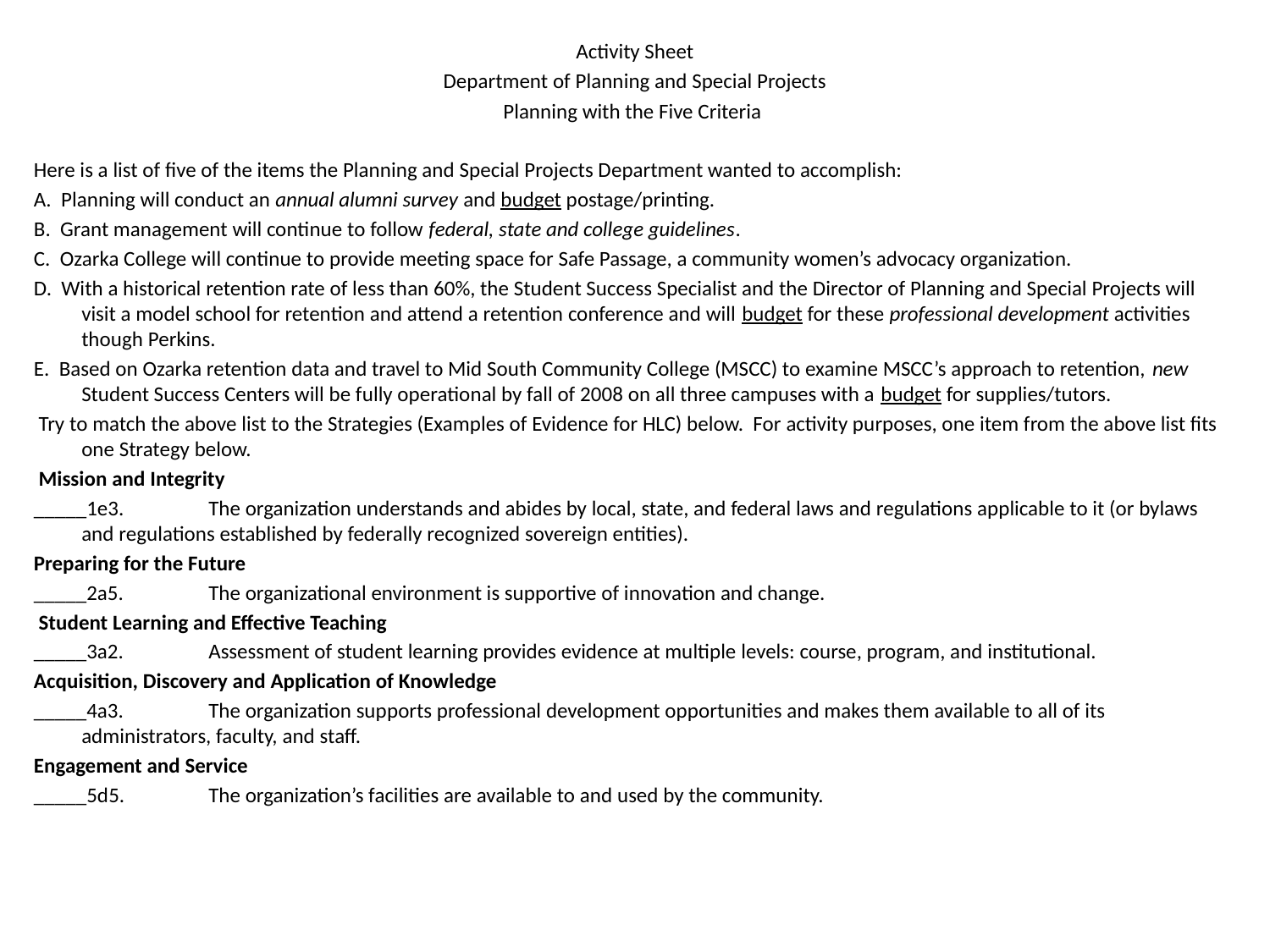

Activity Sheet
Department of Planning and Special Projects
Planning with the Five Criteria

Here is a list of five of the items the Planning and Special Projects Department wanted to accomplish:
A.  Planning will conduct an annual alumni survey and budget postage/printing.
B.  Grant management will continue to follow federal, state and college guidelines.
C.  Ozarka College will continue to provide meeting space for Safe Passage, a community women’s advocacy organization.
D.  With a historical retention rate of less than 60%, the Student Success Specialist and the Director of Planning and Special Projects will visit a model school for retention and attend a retention conference and will budget for these professional development activities though Perkins.
E.  Based on Ozarka retention data and travel to Mid South Community College (MSCC) to examine MSCC’s approach to retention, new Student Success Centers will be fully operational by fall of 2008 on all three campuses with a budget for supplies/tutors.
 Try to match the above list to the Strategies (Examples of Evidence for HLC) below.  For activity purposes, one item from the above list fits one Strategy below.
 Mission and Integrity
_____1e3.	The organization understands and abides by local, state, and federal laws and regulations applicable to it (or bylaws and regulations established by federally recognized sovereign entities).
Preparing for the Future
_____2a5.	The organizational environment is supportive of innovation and change.
 Student Learning and Effective Teaching
_____3a2.	Assessment of student learning provides evidence at multiple levels: course, program, and institutional.
Acquisition, Discovery and Application of Knowledge
_____4a3.	The organization supports professional development opportunities and makes them available to all of its administrators, faculty, and staff.
Engagement and Service
_____5d5.	The organization’s facilities are available to and used by the community.